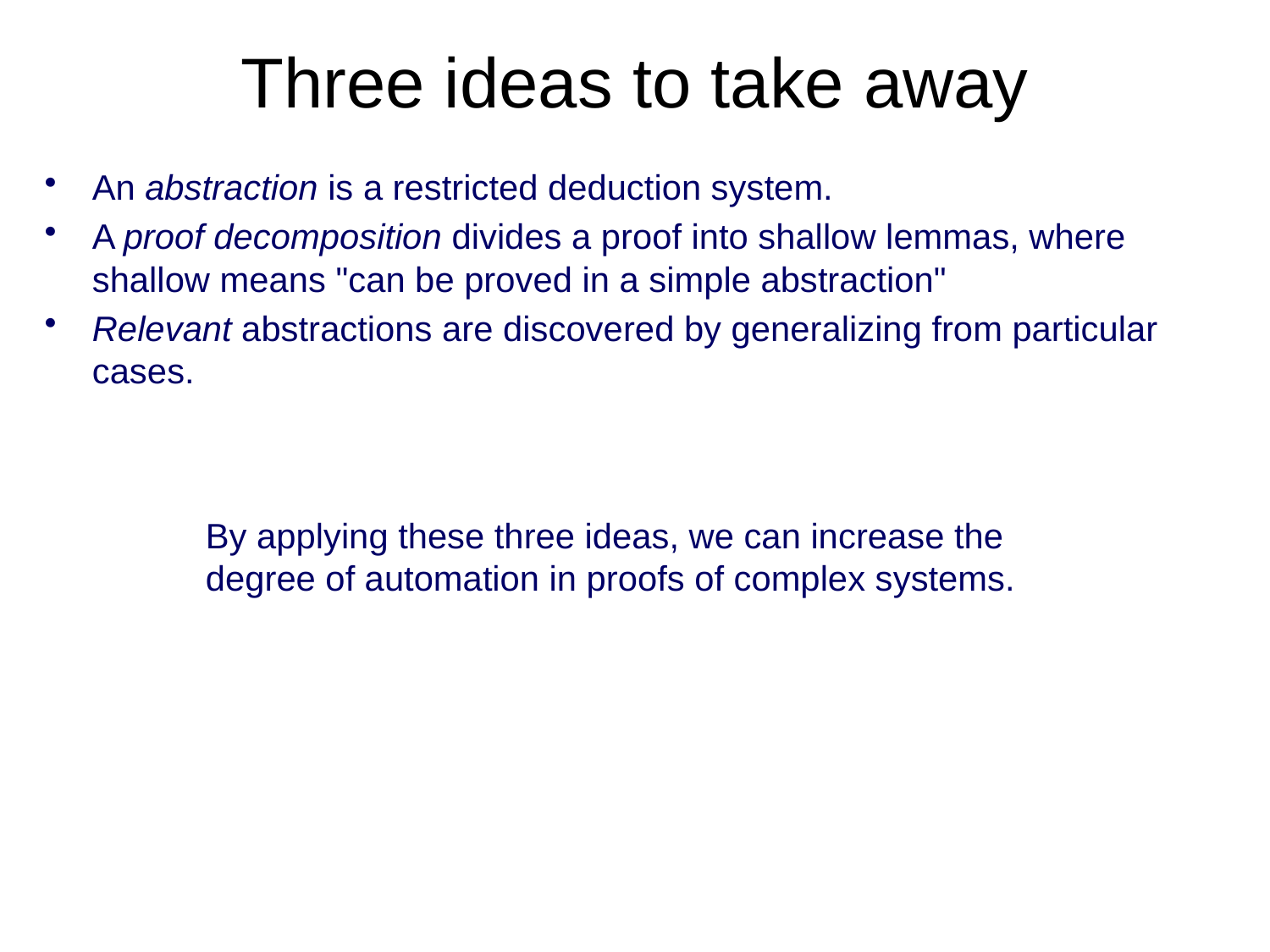

# Three ideas to take away
An abstraction is a restricted deduction system.
A proof decomposition divides a proof into shallow lemmas, where shallow means "can be proved in a simple abstraction"
Relevant abstractions are discovered by generalizing from particular cases.
By applying these three ideas, we can increase the
degree of automation in proofs of complex systems.